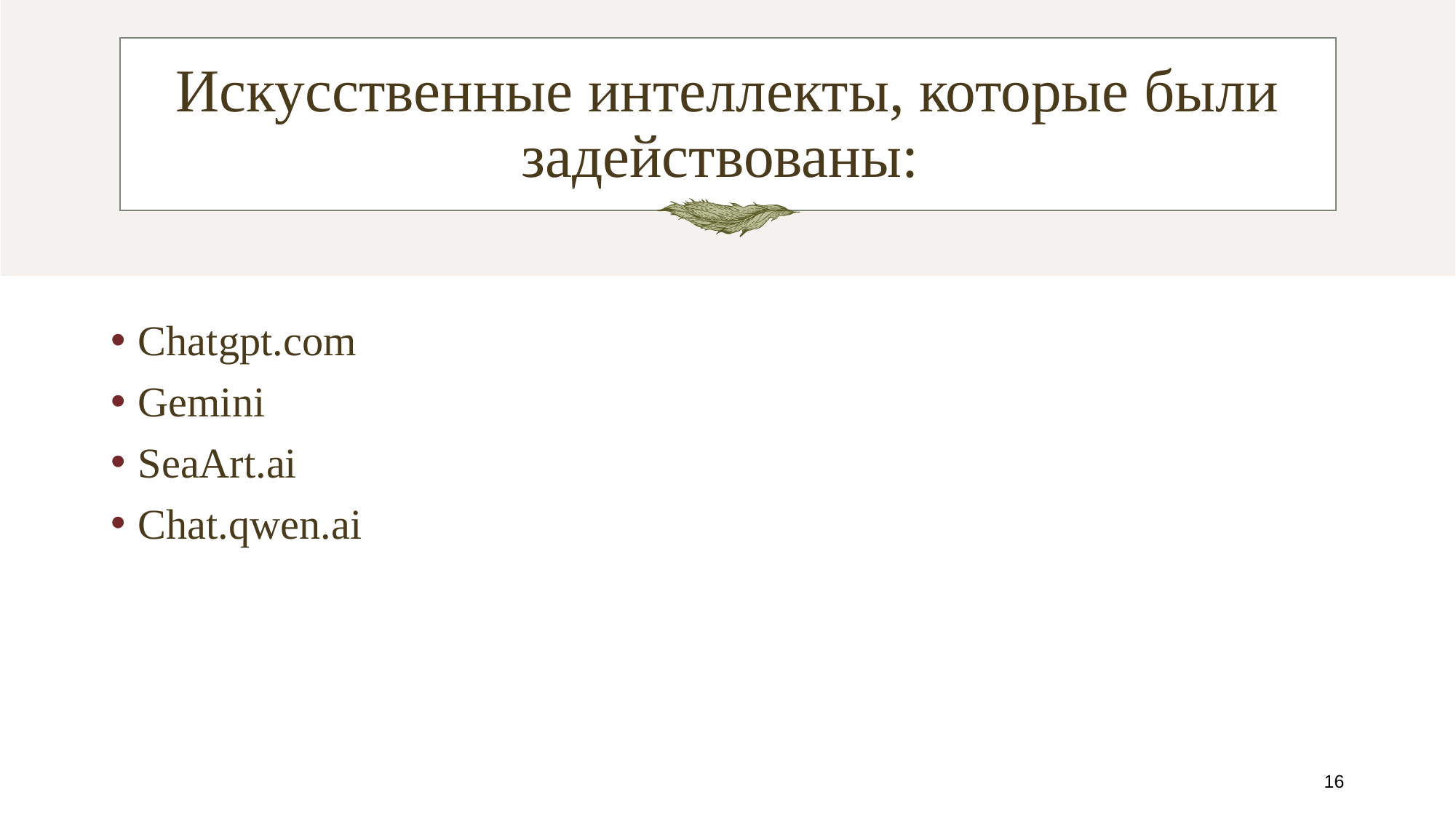

# Искусственные интеллекты, которые были задействованы:
Chatgpt.com
Gemini
SeaArt.ai
Chat.qwen.ai

16